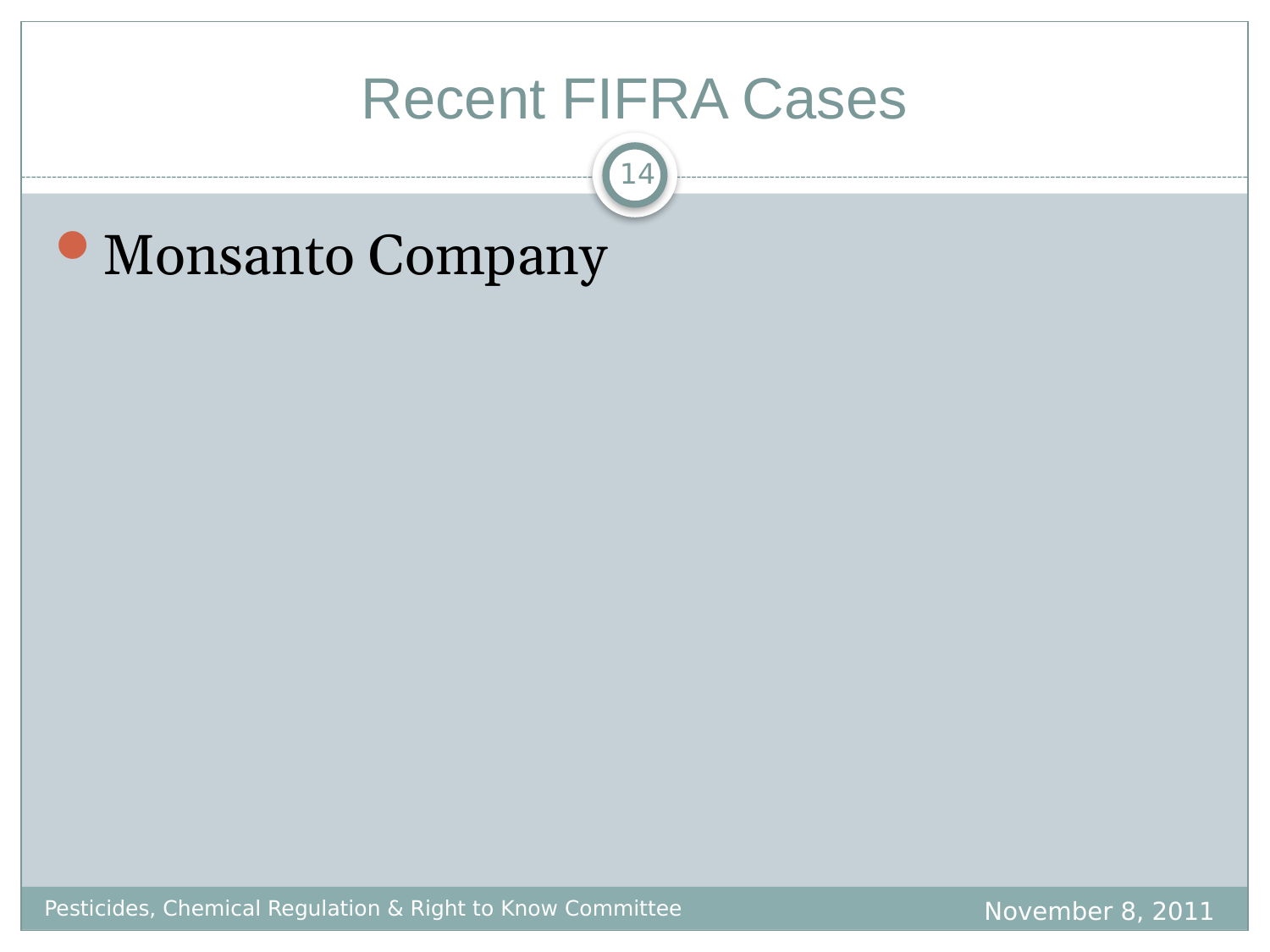

Recent FIFRA Cases
Monsanto Company
14
Pesticides, Chemical Regulation & Right to Know Committee
November 8, 2011